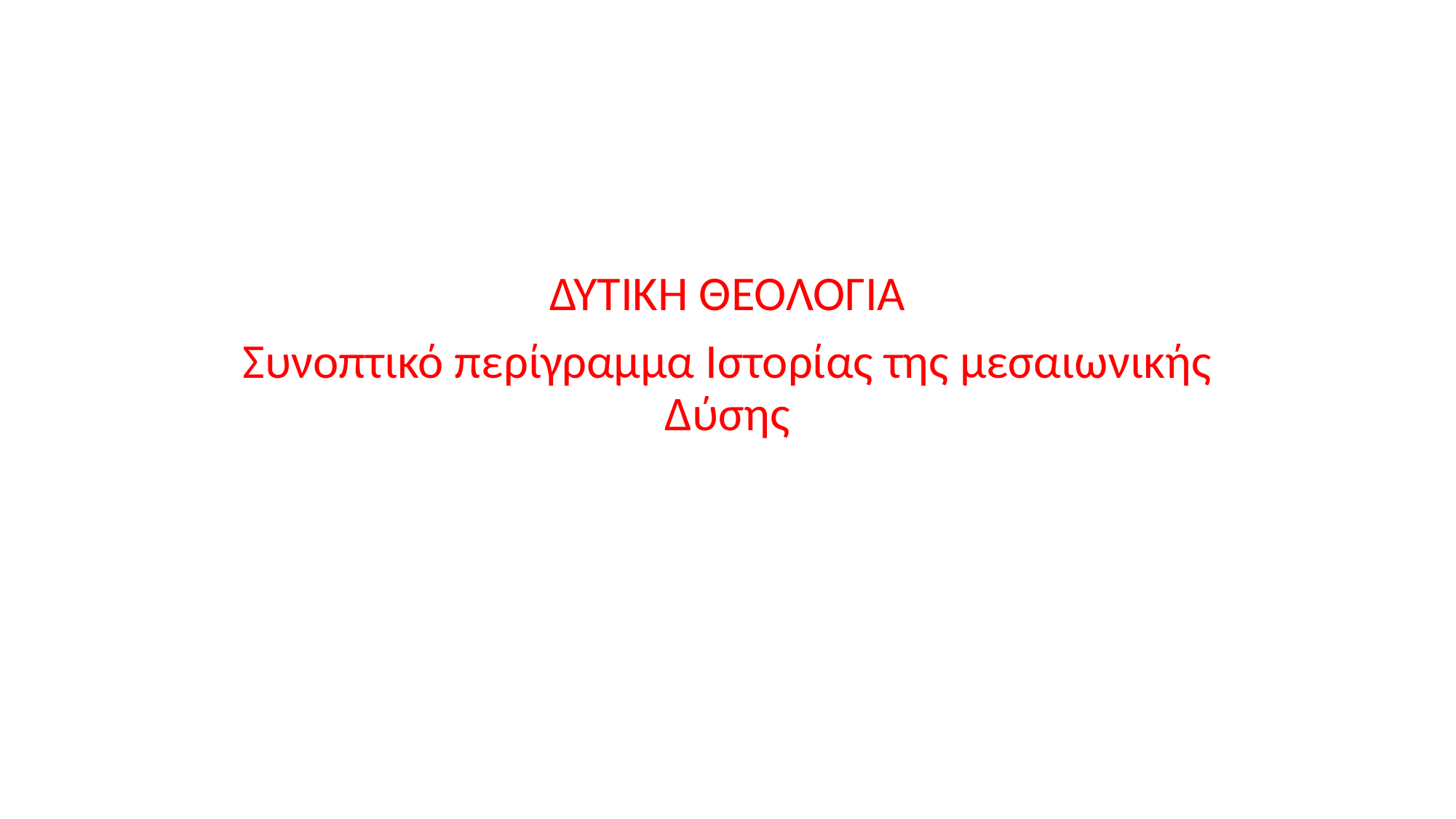

#
ΔΥΤΙΚΗ ΘΕΟΛΟΓΙΑ
Συνοπτικό περίγραμμα Ιστορίας της μεσαιωνικής Δύσης